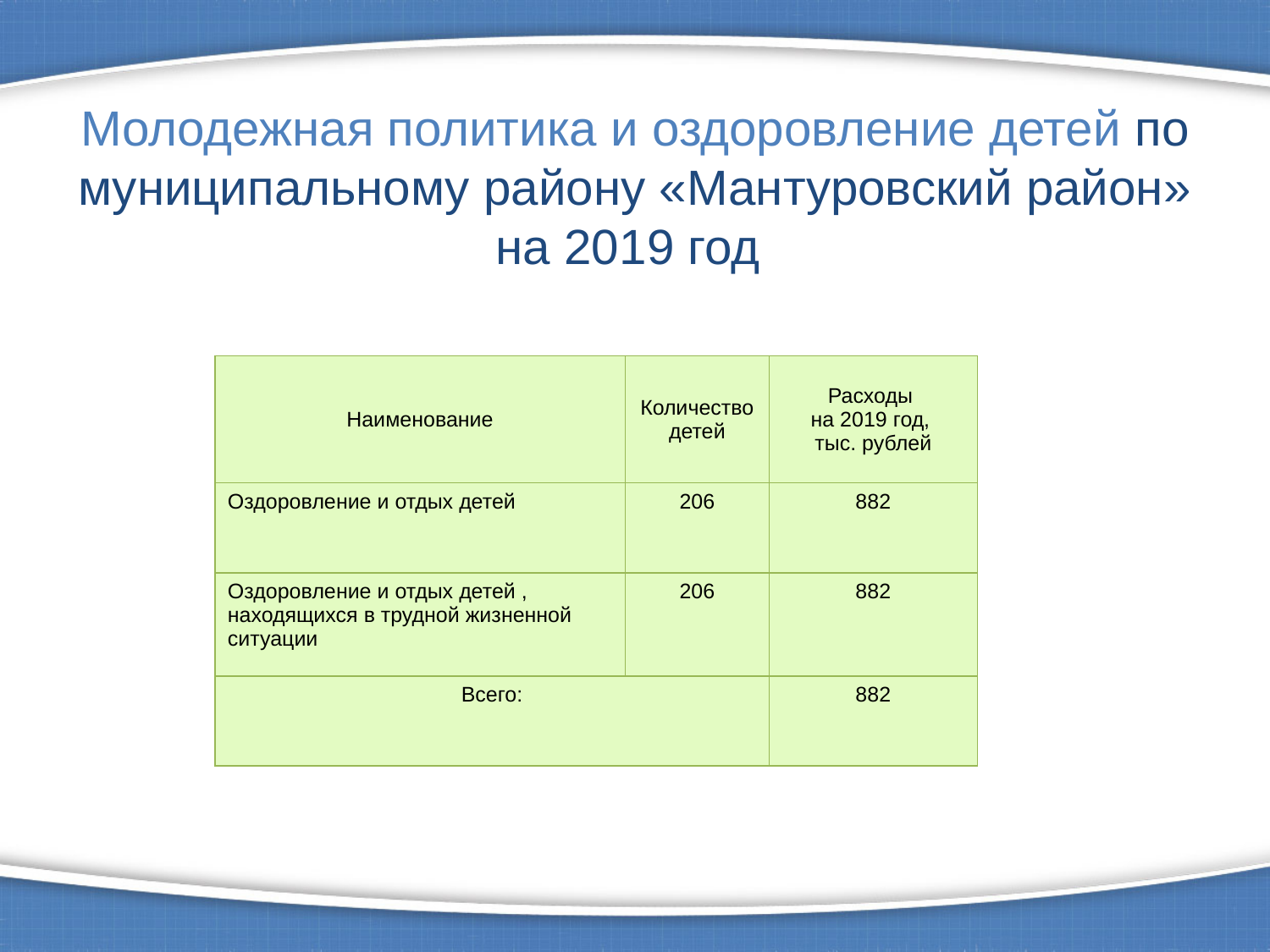

# Молодежная политика и оздоровление детей по муниципальному району «Мантуровский район» на 2019 год
| Наименование | Количество детей | Расходы на 2019 год, тыс. рублей |
| --- | --- | --- |
| Оздоровление и отдых детей | 206 | 882 |
| Оздоровление и отдых детей , находящихся в трудной жизненной ситуации | 206 | 882 |
| Всего: |  | 882 |